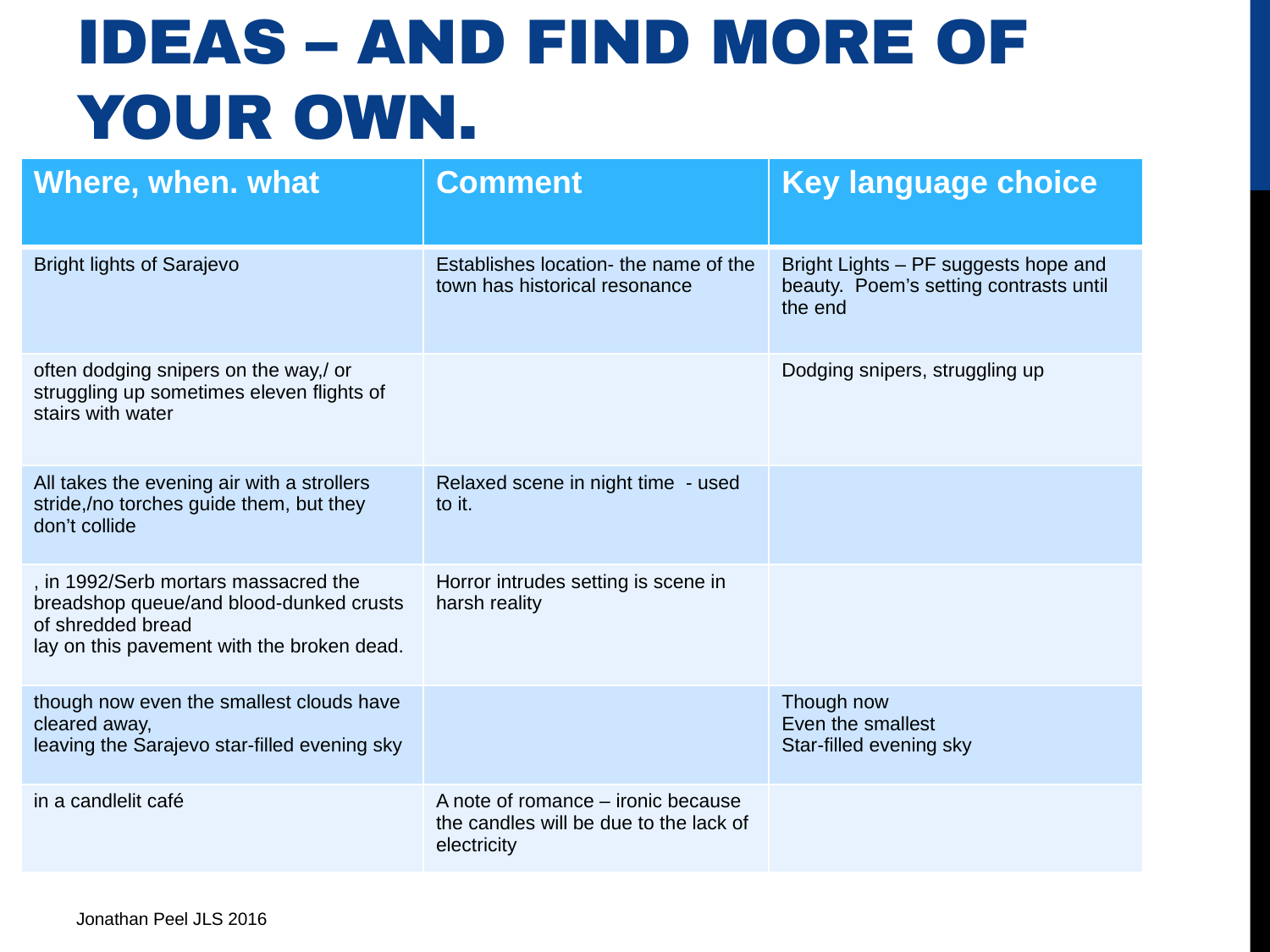

# IDEAS – and find more of your own.
| Where, when. what | Comment | Key language choice |
| --- | --- | --- |
| Bright lights of Sarajevo | Establishes location- the name of the town has historical resonance | Bright Lights – PF suggests hope and beauty. Poem’s setting contrasts until the end |
| often dodging snipers on the way,/ or struggling up sometimes eleven flights of stairs with water |  | Dodging snipers, struggling up |
| All takes the evening air with a strollers stride,/no torches guide them, but they don’t collide | Relaxed scene in night time - used to it. |  |
| , in 1992/Serb mortars massacred the breadshop queue/and blood-dunked crusts of shredded bread lay on this pavement with the broken dead. | Horror intrudes setting is scene in harsh reality |  |
| though now even the smallest clouds have cleared away, leaving the Sarajevo star-filled evening sky |  | Though now Even the smallest Star-filled evening sky |
| in a candlelit café | A note of romance – ironic because the candles will be due to the lack of electricity |  |
Jonathan Peel JLS 2016